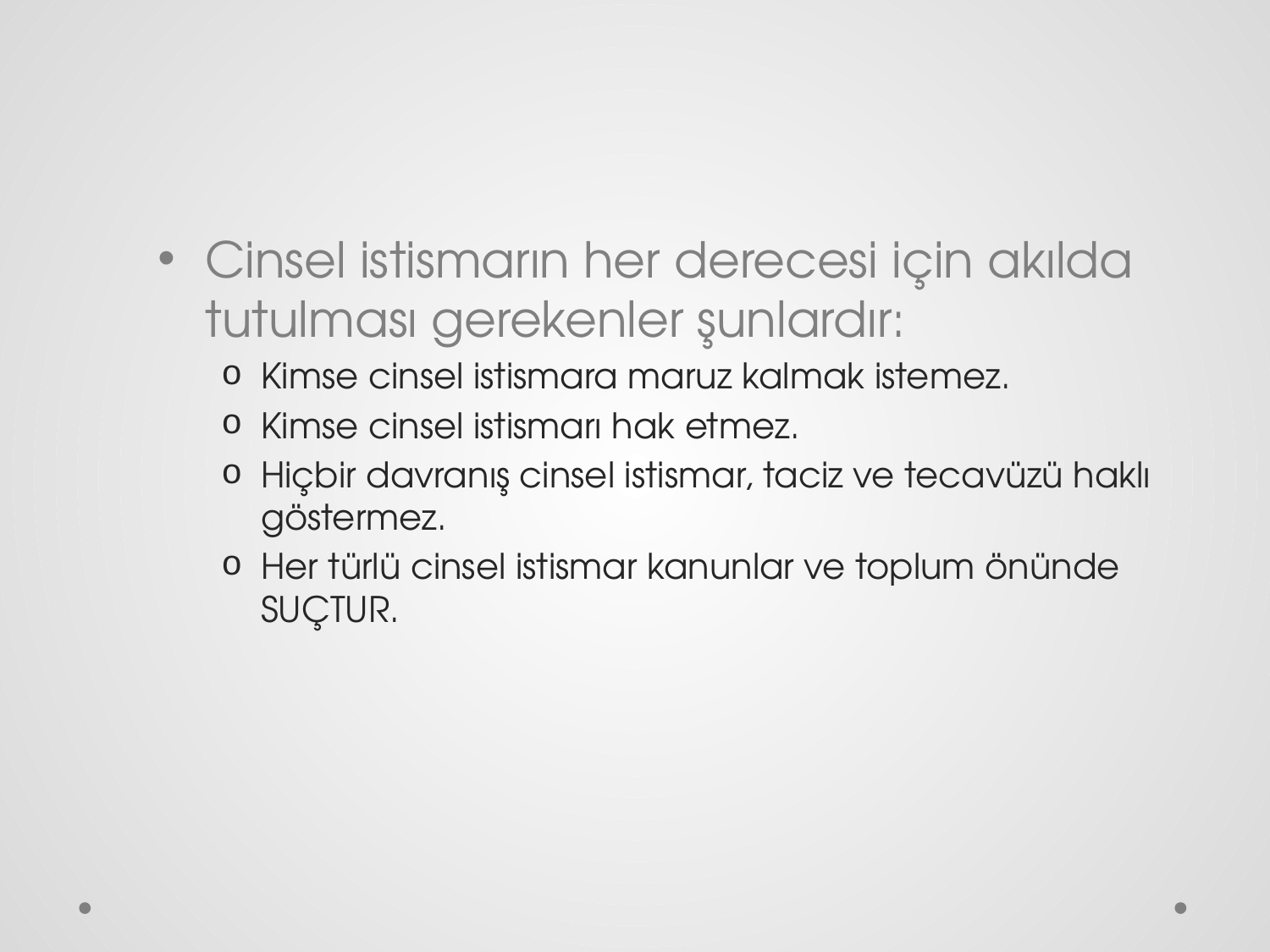

Cinsel istismarın her derecesi için akılda tutulması gerekenler şunlardır:
Kimse cinsel istismara maruz kalmak istemez.
Kimse cinsel istismarı hak etmez.
Hiçbir davranış cinsel istismar, taciz ve tecavüzü haklı göstermez.
Her türlü cinsel istismar kanunlar ve toplum önünde SUÇTUR.